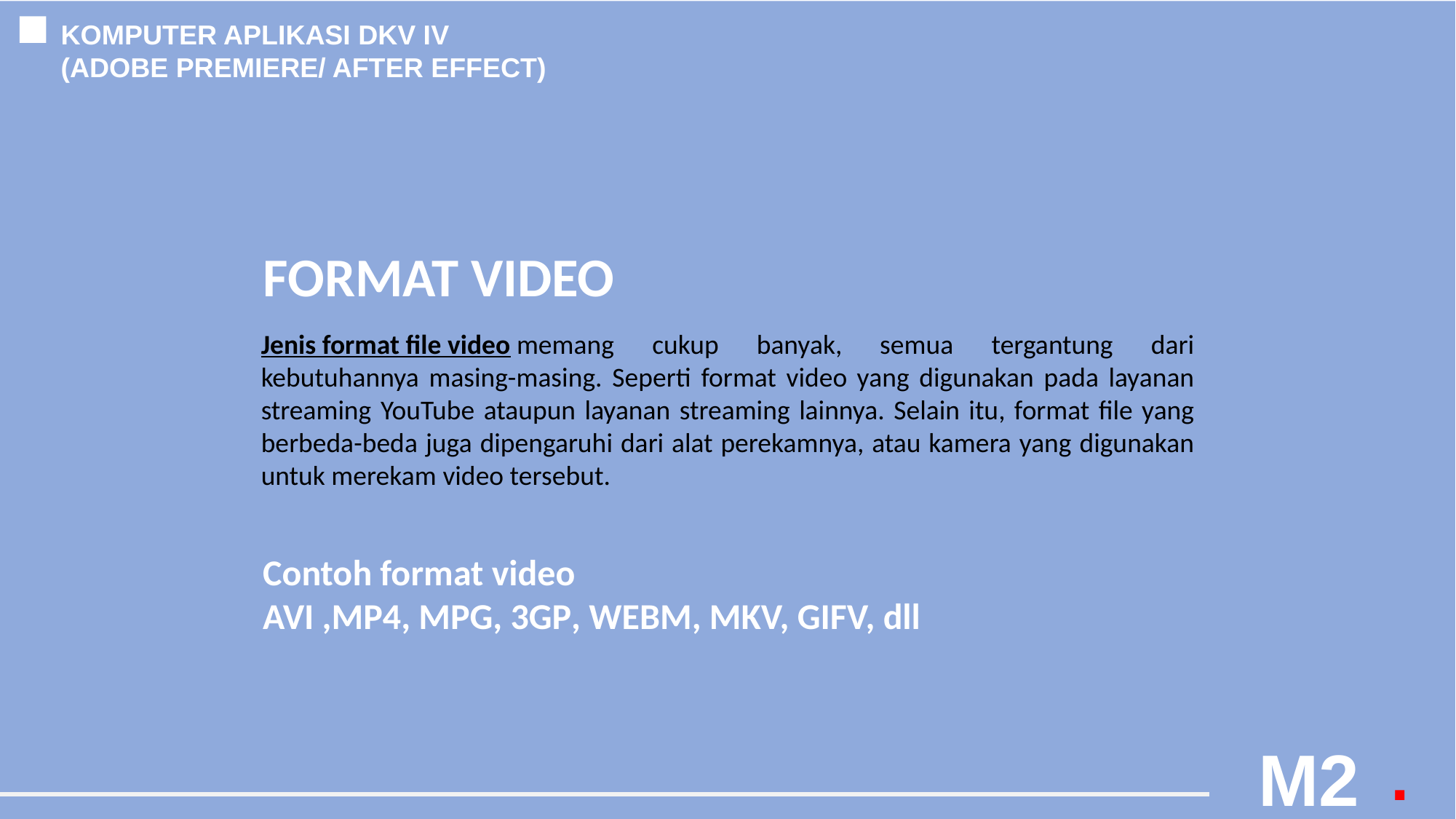

KOMPUTER APLIKASI DKV IV
(ADOBE PREMIERE/ AFTER EFFECT)

FORMAT VIDEO
Jenis format file video memang cukup banyak, semua tergantung dari kebutuhannya masing-masing. Seperti format video yang digunakan pada layanan streaming YouTube ataupun layanan streaming lainnya. Selain itu, format file yang berbeda-beda juga dipengaruhi dari alat perekamnya, atau kamera yang digunakan untuk merekam video tersebut.
Contoh format video
AVI ,MP4, MPG, 3GP, WEBM, MKV, GIFV, dll
M2
.